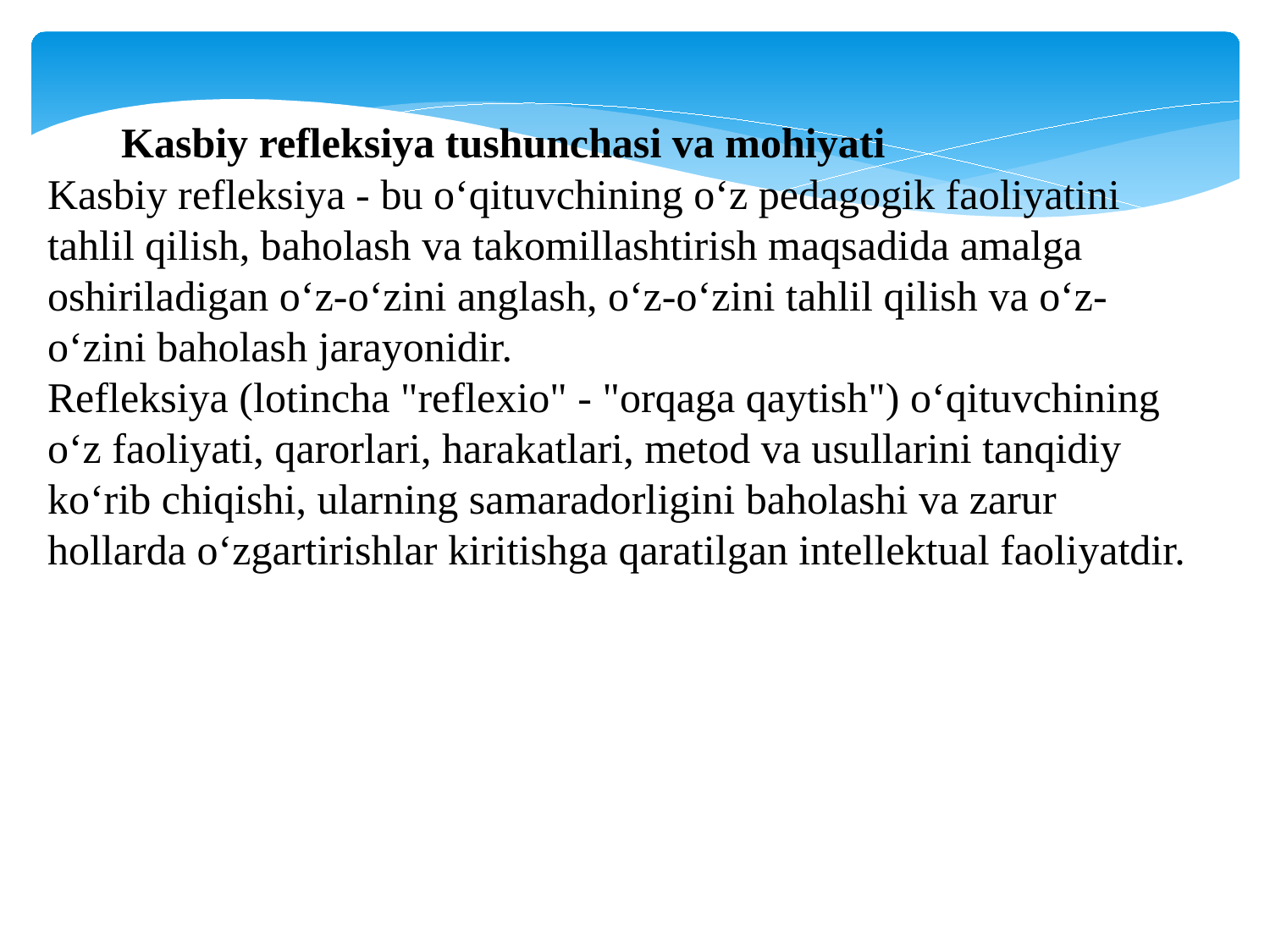

Kasbiy refleksiya tushunchasi va mohiyati
Kasbiy refleksiya - bu o‘qituvchining o‘z pedagogik faoliyatini tahlil qilish, baholash va takomillashtirish maqsadida amalga oshiriladigan o‘z-o‘zini anglash, o‘z-o‘zini tahlil qilish va o‘z-o‘zini baholash jarayonidir.
Refleksiya (lotincha "reflexio" - "orqaga qaytish") o‘qituvchining o‘z faoliyati, qarorlari, harakatlari, metod va usullarini tanqidiy ko‘rib chiqishi, ularning samaradorligini baholashi va zarur hollarda o‘zgartirishlar kiritishga qaratilgan intellektual faoliyatdir.